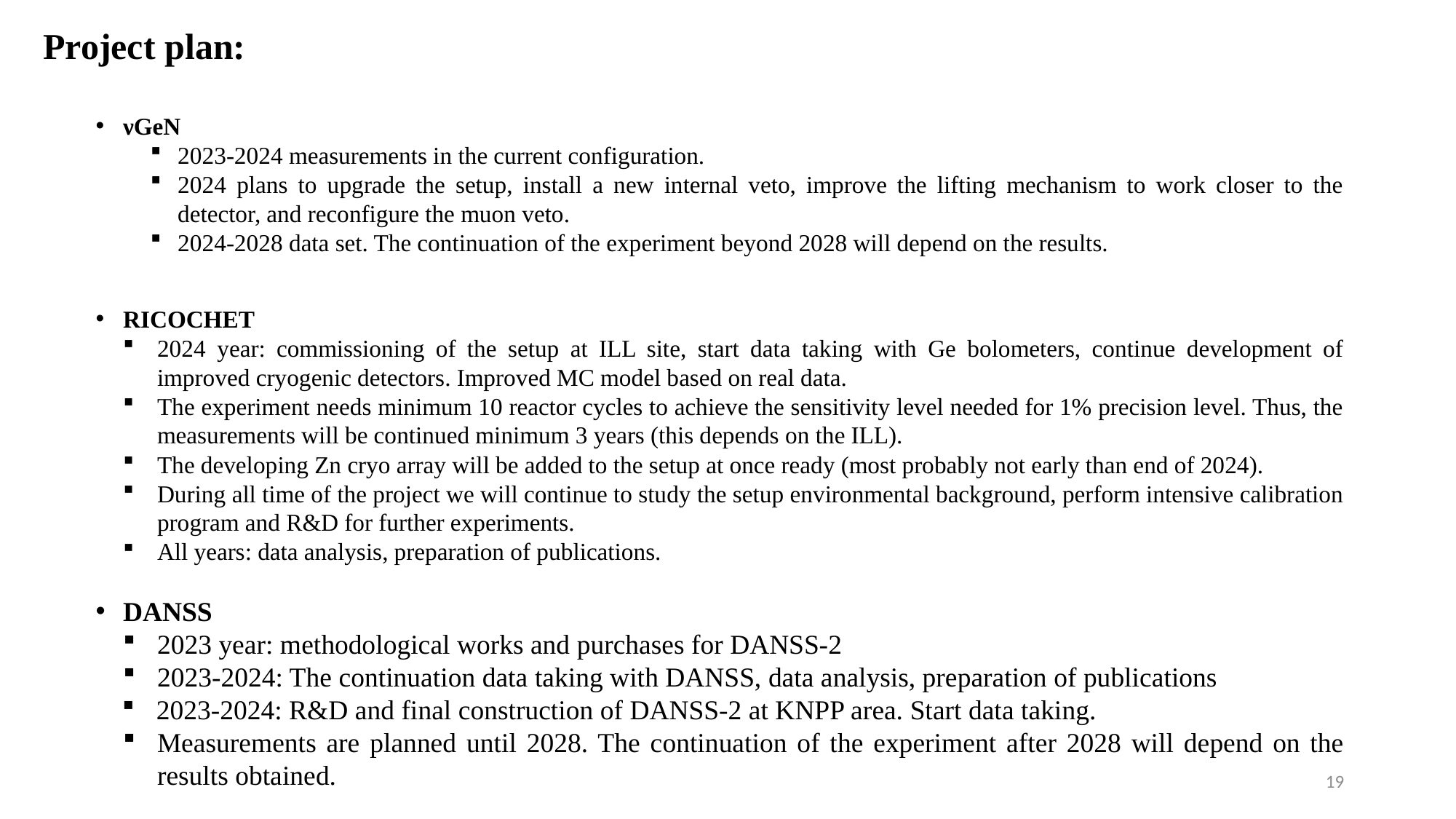

Project plan:
νGeN
2023-2024 measurements in the current configuration.
2024 plans to upgrade the setup, install a new internal veto, improve the lifting mechanism to work closer to the detector, and reconfigure the muon veto.
2024-2028 data set. The continuation of the experiment beyond 2028 will depend on the results.

RICOCHET
2024 year: commissioning of the setup at ILL site, start data taking with Ge bolometers, continue development of improved cryogenic detectors. Improved MC model based on real data.
The experiment needs minimum 10 reactor cycles to achieve the sensitivity level needed for 1% precision level. Thus, the measurements will be continued minimum 3 years (this depends on the ILL).
The developing Zn cryo array will be added to the setup at once ready (most probably not early than end of 2024).
During all time of the project we will continue to study the setup environmental background, perform intensive calibration program and R&D for further experiments.
All years: data analysis, preparation of publications.

DANSS
2023 year: methodological works and purchases for DANSS-2
2023-2024: The continuation data taking with DANSS, data analysis, preparation of publications
2023-2024: R&D and final construction of DANSS-2 at KNPP area. Start data taking.
Measurements are planned until 2028. The continuation of the experiment after 2028 will depend on the results obtained.

19